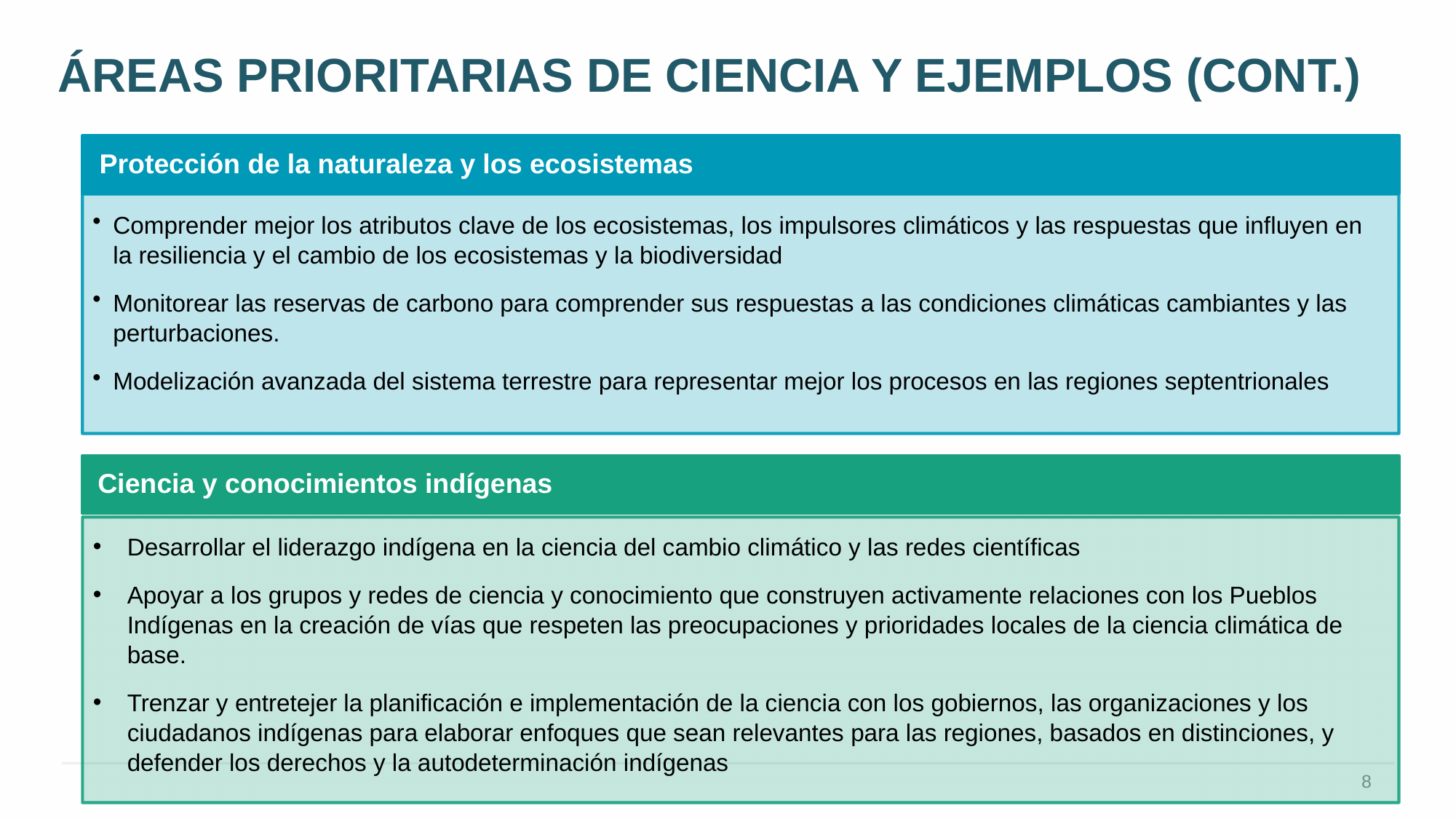

# ÁREAS PRIORITARIAS DE CIENCIA Y EJEMPLOS (cont.)

Protección de la naturaleza y los ecosistemas

Comprender mejor los atributos clave de los ecosistemas, los impulsores climáticos y las respuestas que influyen en la resiliencia y el cambio de los ecosistemas y la biodiversidad
Monitorear las reservas de carbono para comprender sus respuestas a las condiciones climáticas cambiantes y las perturbaciones.
Modelización avanzada del sistema terrestre para representar mejor los procesos en las regiones septentrionales

Ciencia y conocimientos indígenas

Desarrollar el liderazgo indígena en la ciencia del cambio climático y las redes científicas
Apoyar a los grupos y redes de ciencia y conocimiento que construyen activamente relaciones con los Pueblos Indígenas en la creación de vías que respeten las preocupaciones y prioridades locales de la ciencia climática de base.
Trenzar y entretejer la planificación e implementación de la ciencia con los gobiernos, las organizaciones y los ciudadanos indígenas para elaborar enfoques que sean relevantes para las regiones, basados en distinciones, y defender los derechos y la autodeterminación indígenas
8